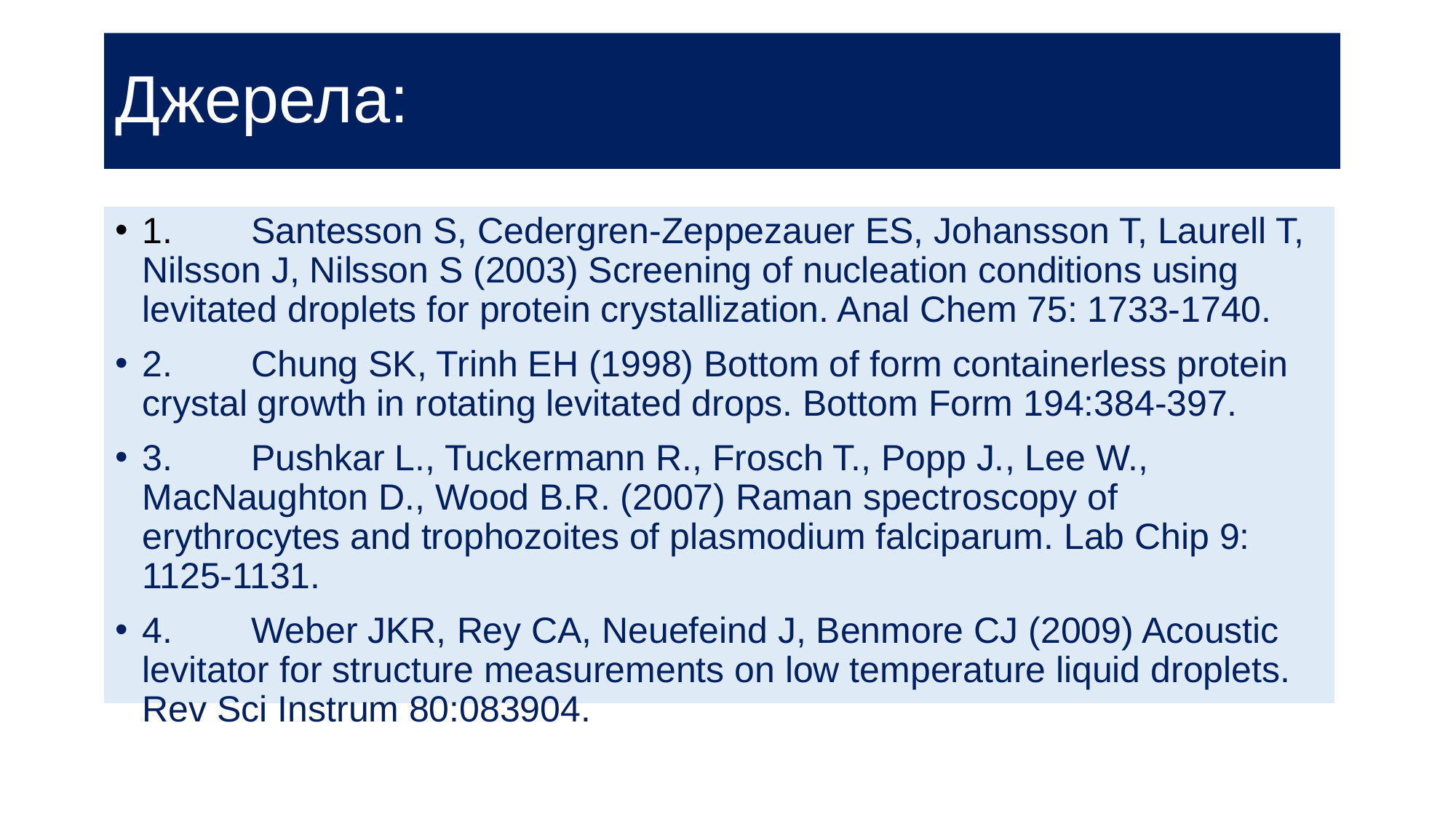

# Джерела:
1.	Santesson S, Cedergren-Zeppezauer ES, Johansson T, Laurell T, Nilsson J, Nilsson S (2003) Screening of nucleation conditions using levitated droplets for protein crystallization. Anal Chem 75: 1733-1740.
2.	Chung SK, Trinh EH (1998) Bottom of form containerless protein crystal growth in rotating levitated drops. Bottom Form 194:384-397.
3.	Pushkar L., Tuckermann R., Frosch T., Popp J., Lee W., MacNaughton D., Wood B.R. (2007) Raman spectroscopy of erythrocytes and trophozoites of plasmodium falciparum. Lab Chip 9: 1125-1131.
4.	Weber JKR, Rey CA, Neuefeind J, Benmore CJ (2009) Acoustic levitator for structure measurements on low temperature liquid droplets. Rev Sci Instrum 80:083904.